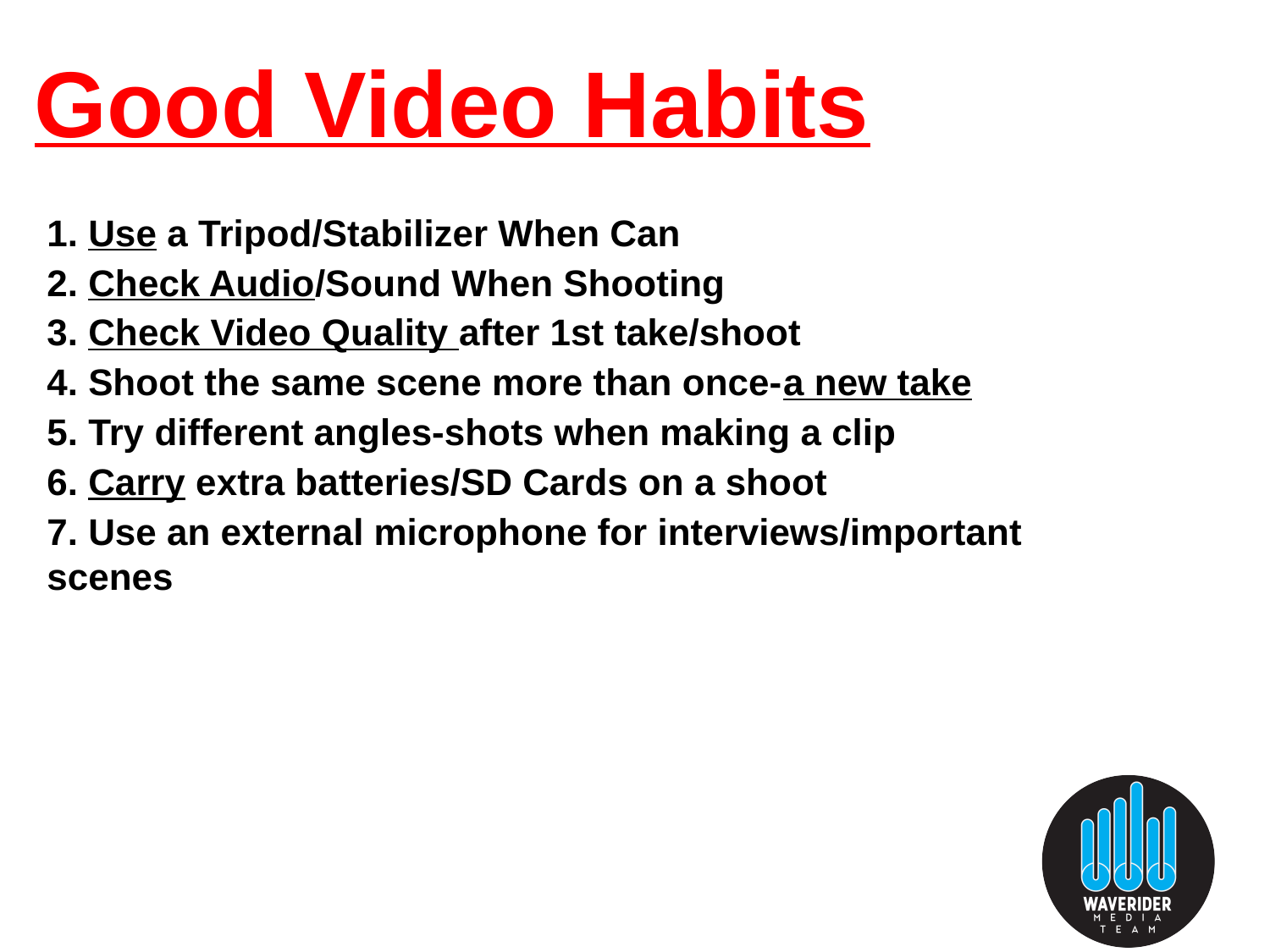

# Good Video Habits
1. Use a Tripod/Stabilizer When Can
2. Check Audio/Sound When Shooting
3. Check Video Quality after 1st take/shoot
4. Shoot the same scene more than once-a new take
5. Try different angles-shots when making a clip
6. Carry extra batteries/SD Cards on a shoot
7. Use an external microphone for interviews/important scenes